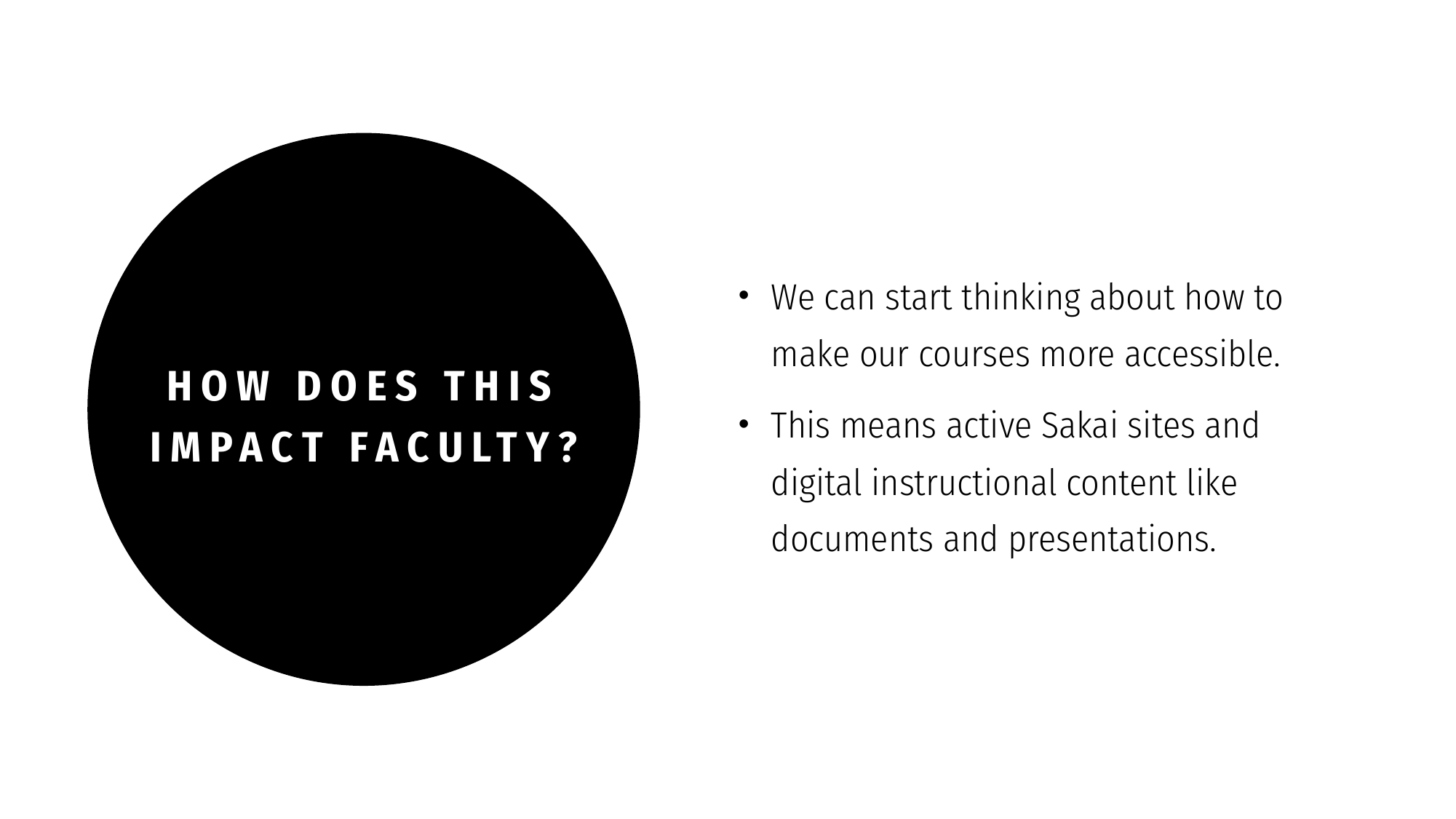

We can start thinking about how to make our courses more accessible.
This means active Sakai sites and digital instructional content like documents and presentations.

# How does this impact faculty?